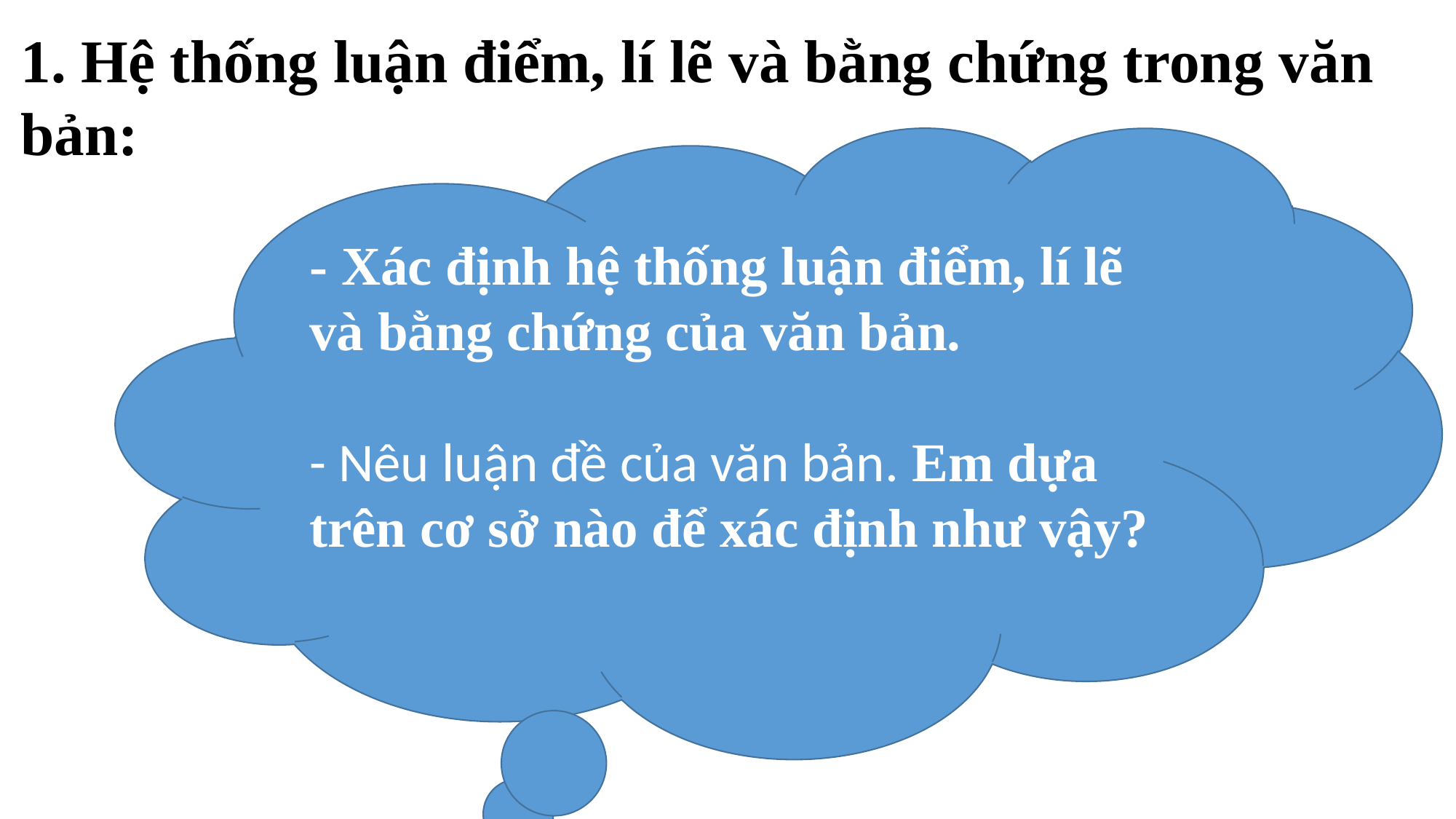

1. Hệ thống luận điểm, lí lẽ và bằng chứng trong văn bản:
- Xác định hệ thống luận điểm, lí lẽ và bằng chứng của văn bản.

- Nêu luận đề của văn bản. Em dựa trên cơ sở nào để xác định như vậy?